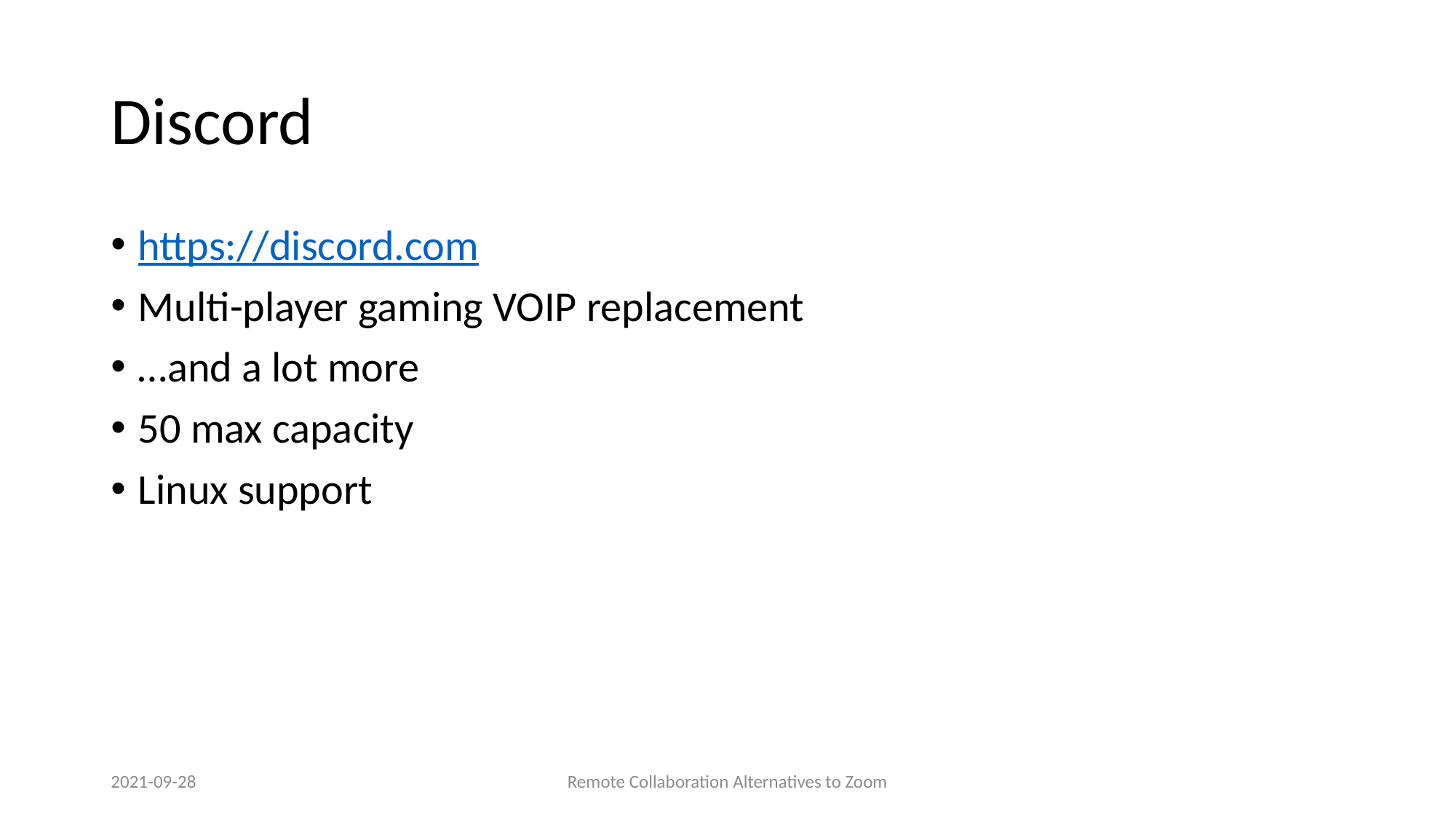

# Discord
https://discord.com
Multi-player gaming VOIP replacement
…and a lot more
50 max capacity
Linux support
2021-09-28
Remote Collaboration Alternatives to Zoom